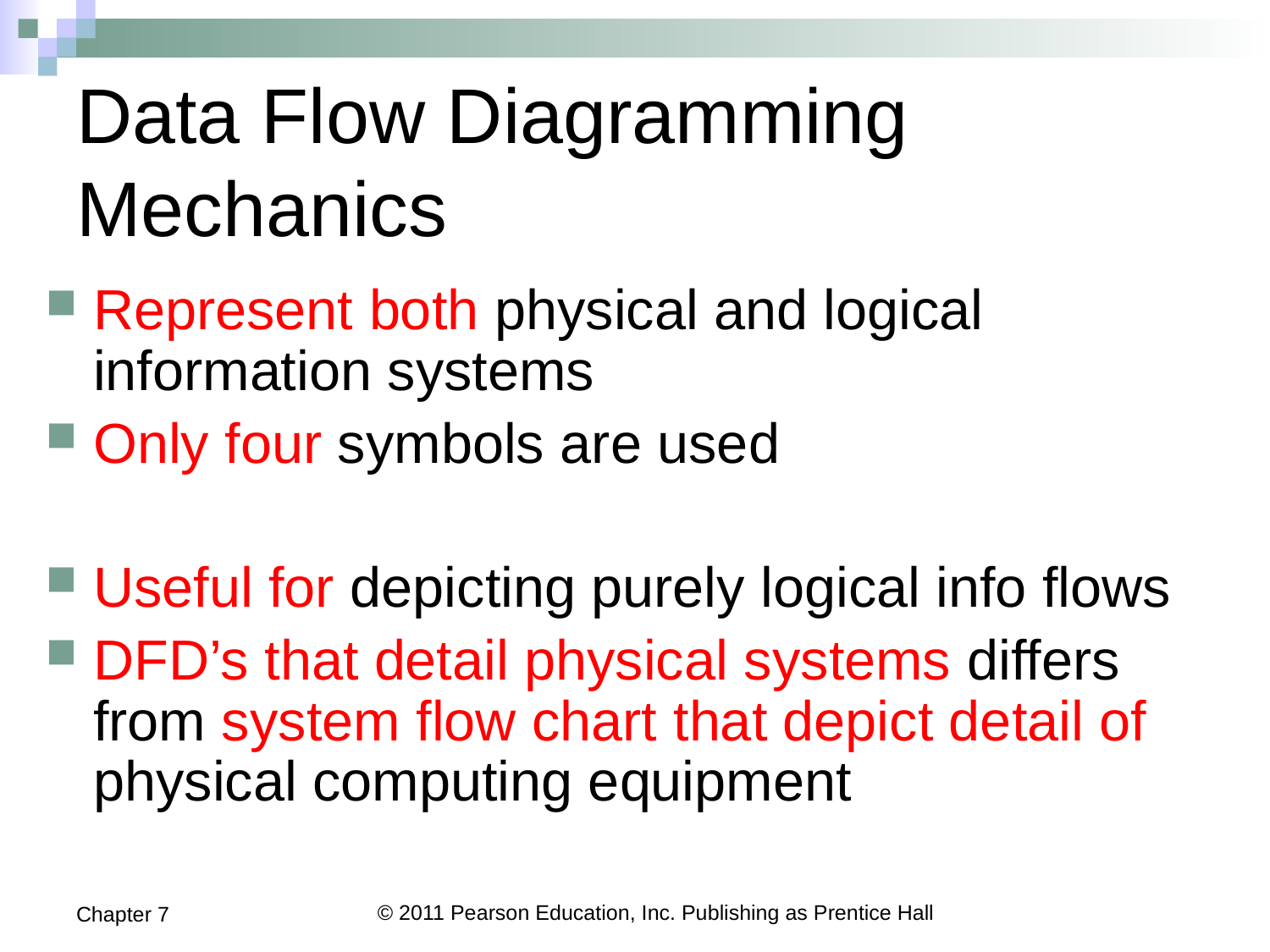

# Data Flow Diagramming Mechanics
Represent both physical and logical information systems
Only four symbols are used

Useful for depicting purely logical info flows
DFD’s that detail physical systems differs from system flow chart that depict detail of physical computing equipment
Chapter 7
© 2011 Pearson Education, Inc. Publishing as Prentice Hall
6